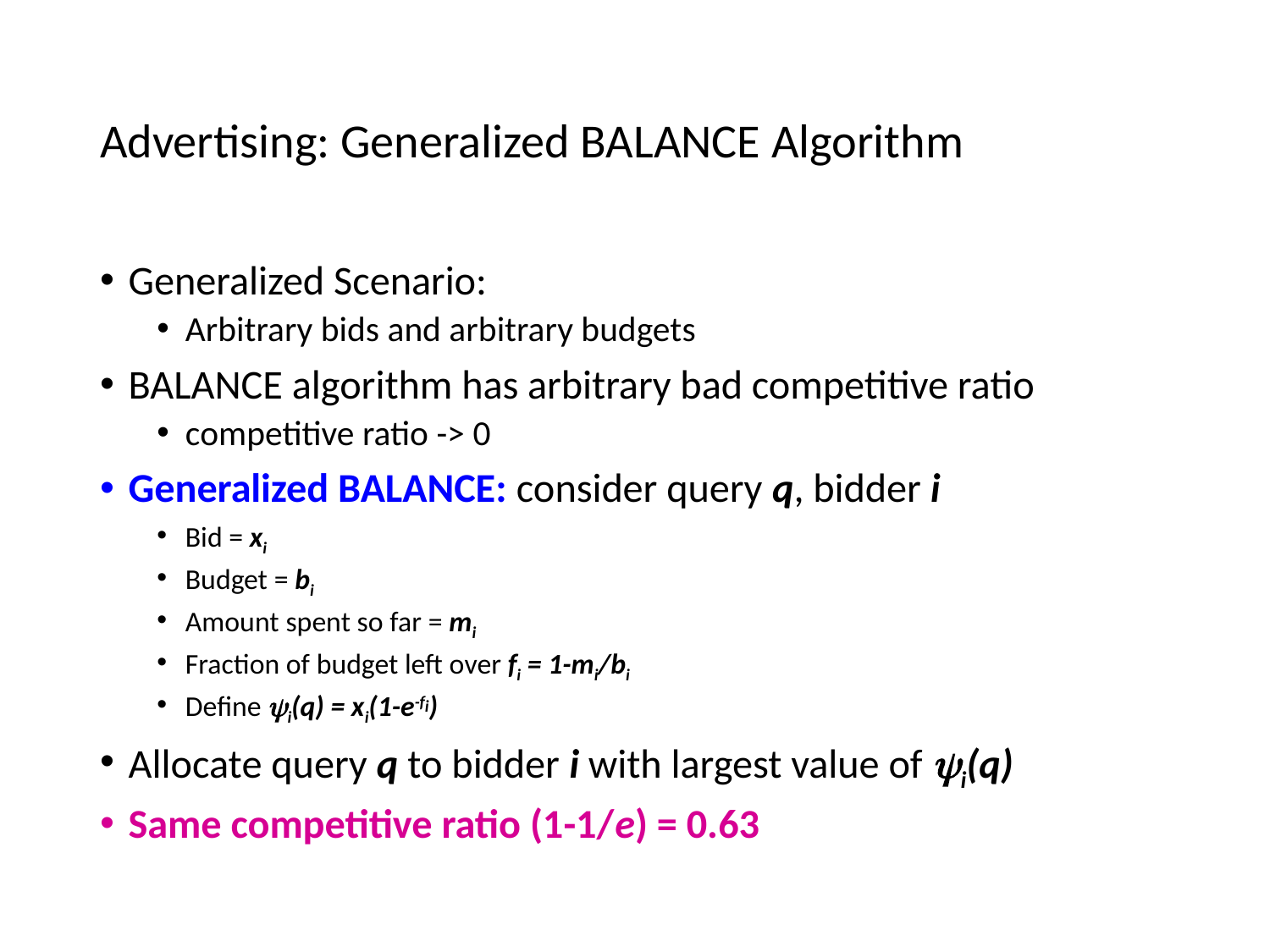

# Advertising: Generalized BALANCE Algorithm
Generalized Scenario:
Arbitrary bids and arbitrary budgets
BALANCE algorithm has arbitrary bad competitive ratio
competitive ratio -> 0
Generalized BALANCE: consider query q, bidder i
Bid = xi
Budget = bi
Amount spent so far = mi
Fraction of budget left over fi = 1-mi/bi
Define ψi(q) = xi(1-e-fi)
Allocate query q to bidder i with largest value of ψi(q)
Same competitive ratio (1-1/e) = 0.63